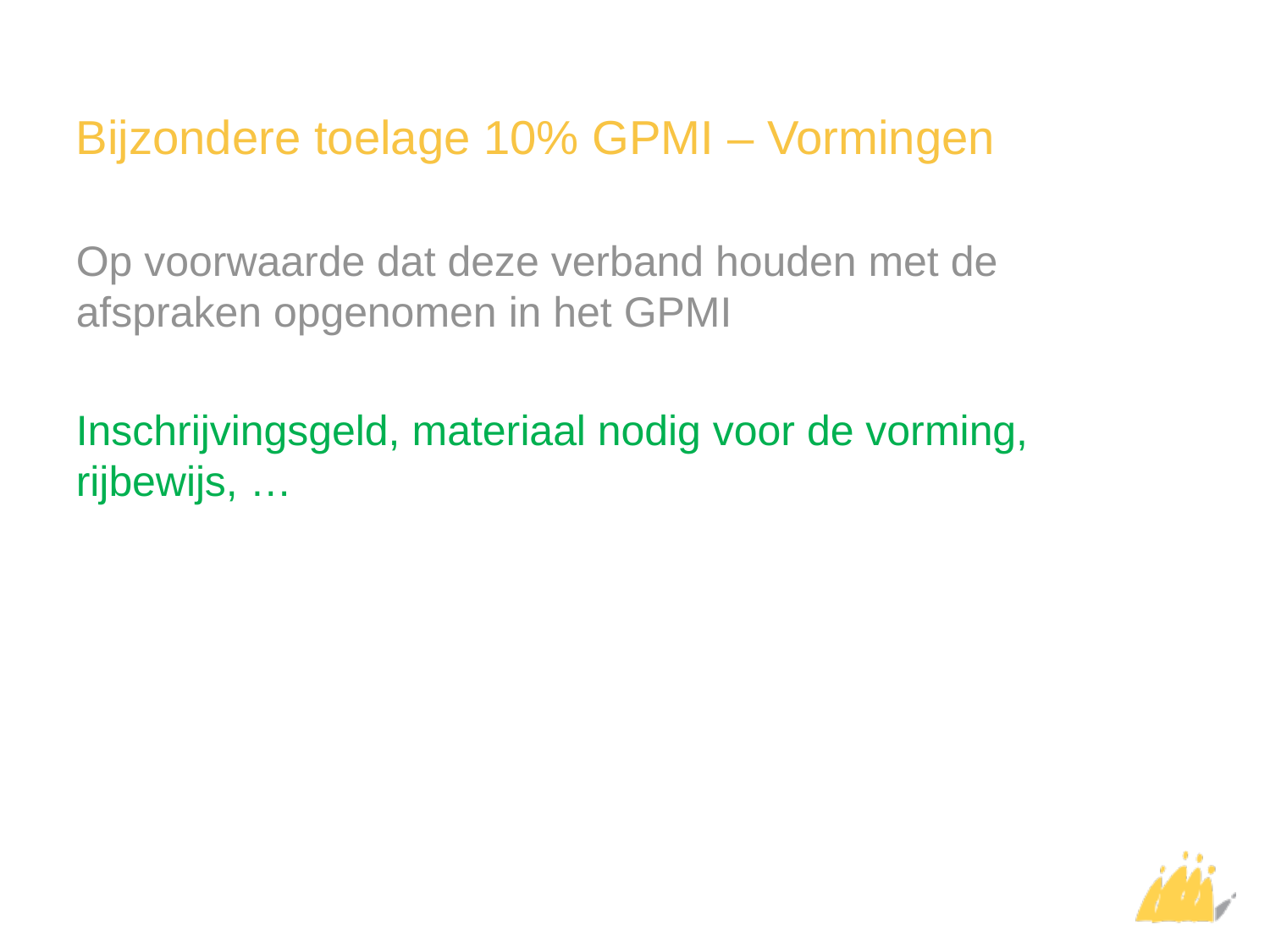

# Bijzondere toelage 10% GPMI – Vormingen
Op voorwaarde dat deze verband houden met de afspraken opgenomen in het GPMI

Inschrijvingsgeld, materiaal nodig voor de vorming, rijbewijs, …